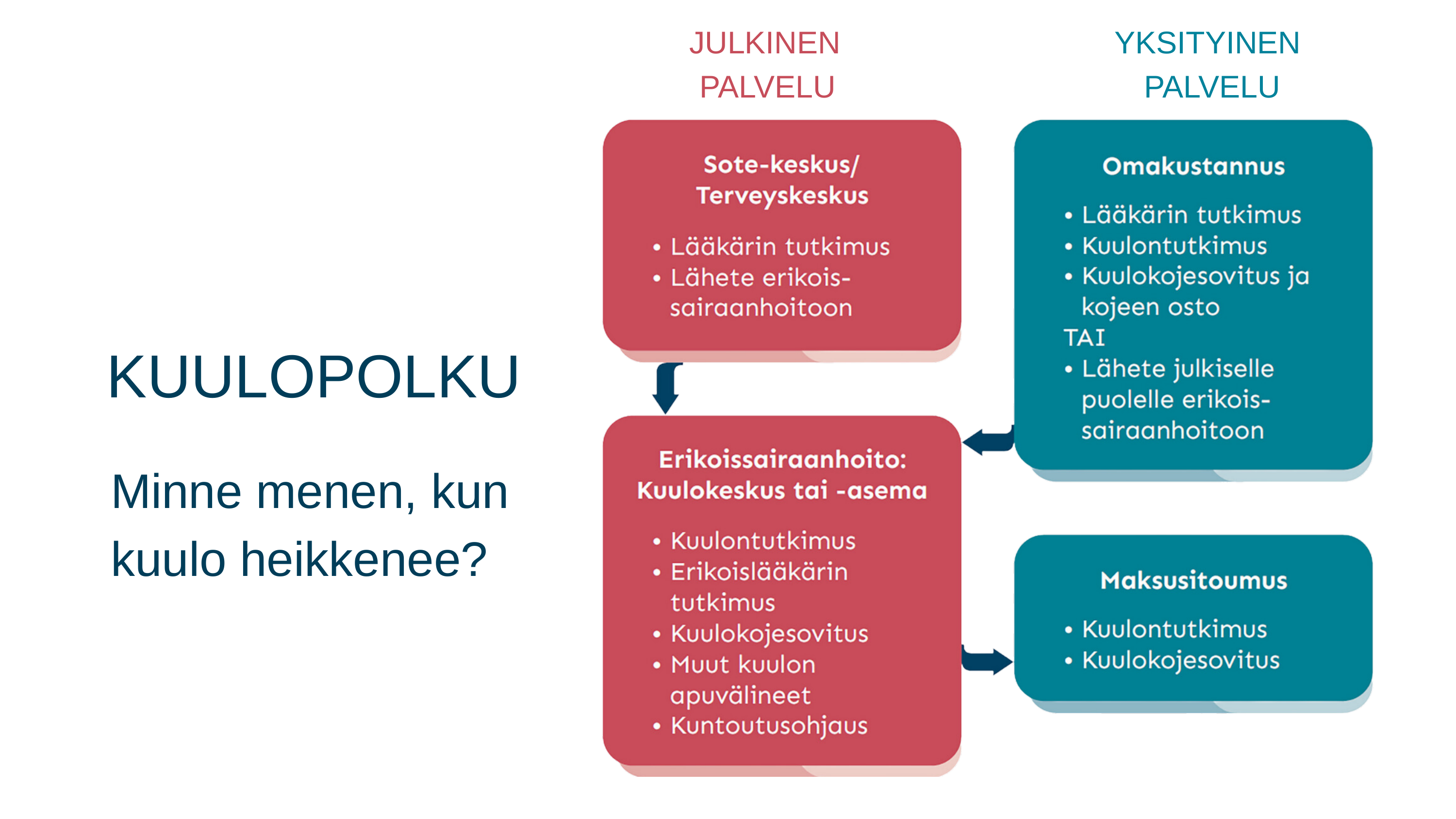

JULKINEN
PALVELU
YKSITYINEN
PALVELU

KUULOPOLKU
Minne menen, kun
kuulo heikkenee?